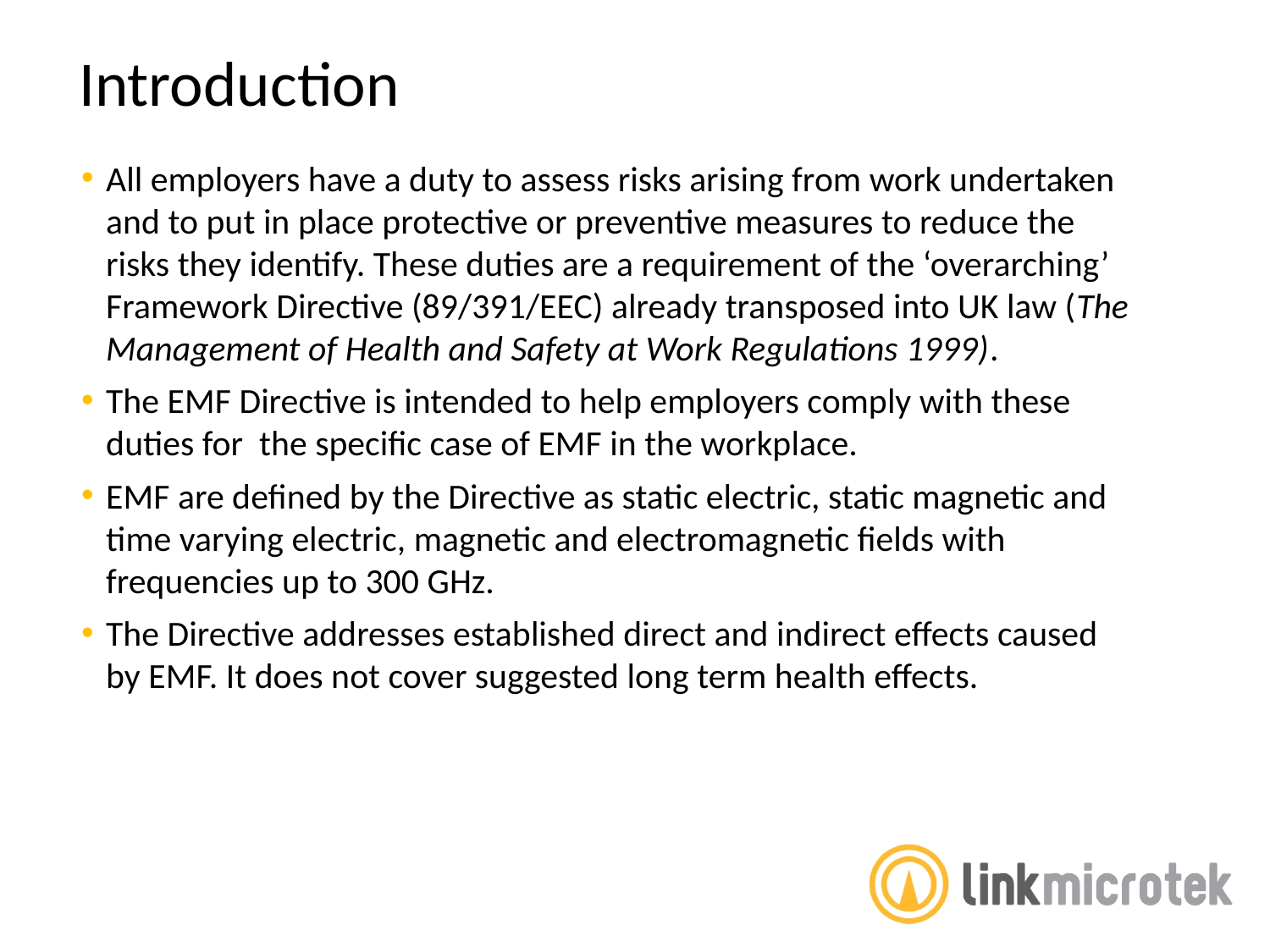

Introduction
All employers have a duty to assess risks arising from work undertaken and to put in place protective or preventive measures to reduce the risks they identify. These duties are a requirement of the ‘overarching’ Framework Directive (89/391/EEC) already transposed into UK law (The Management of Health and Safety at Work Regulations 1999).
The EMF Directive is intended to help employers comply with these duties for  the specific case of EMF in the workplace.
EMF are defined by the Directive as static electric, static magnetic and time varying electric, magnetic and electromagnetic fields with frequencies up to 300 GHz.
The Directive addresses established direct and indirect effects caused by EMF. It does not cover suggested long term health effects.